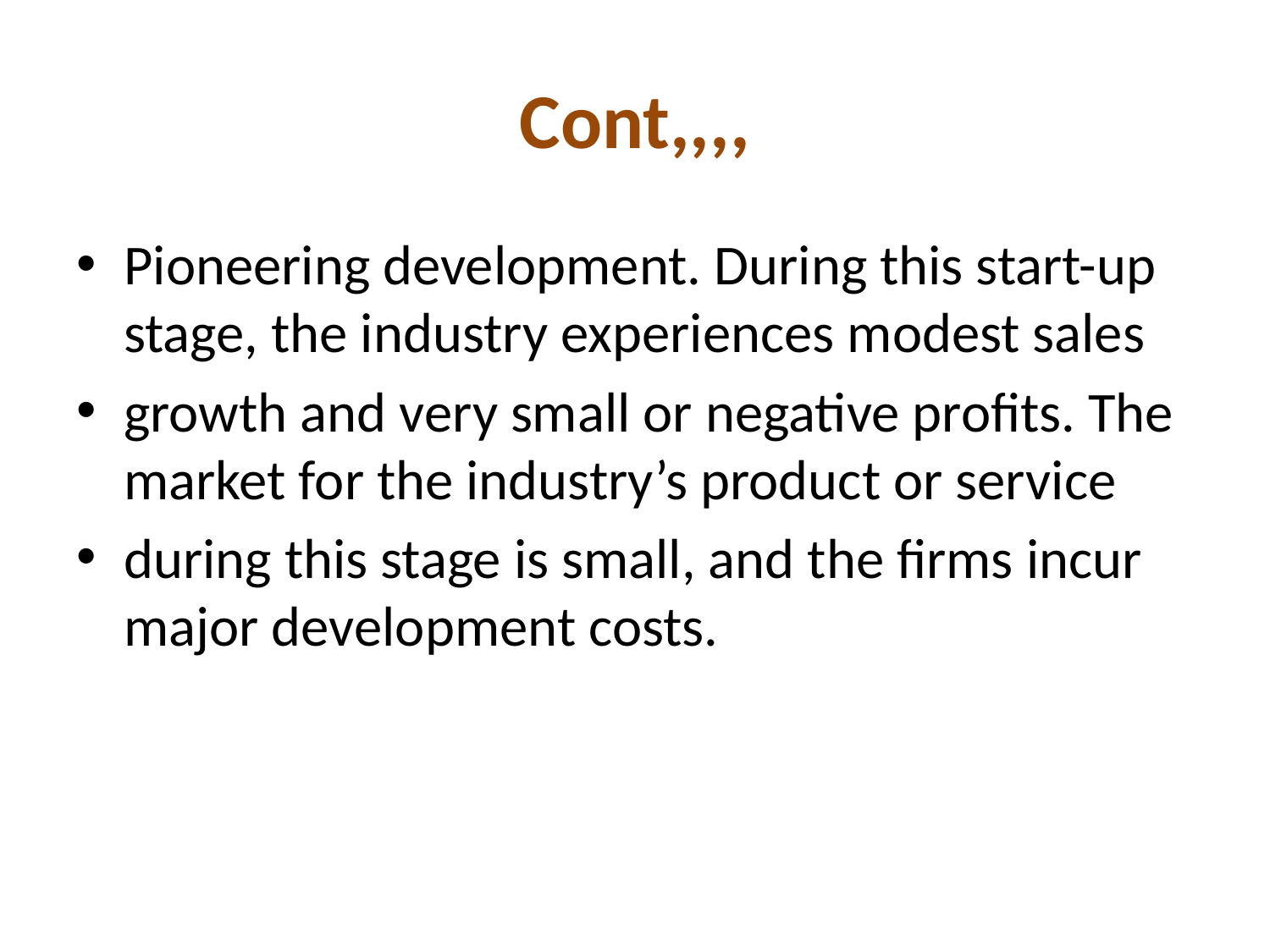

# Cont,,,,
Pioneering development. During this start-up stage, the industry experiences modest sales
growth and very small or negative profits. The market for the industry’s product or service
during this stage is small, and the firms incur major development costs.